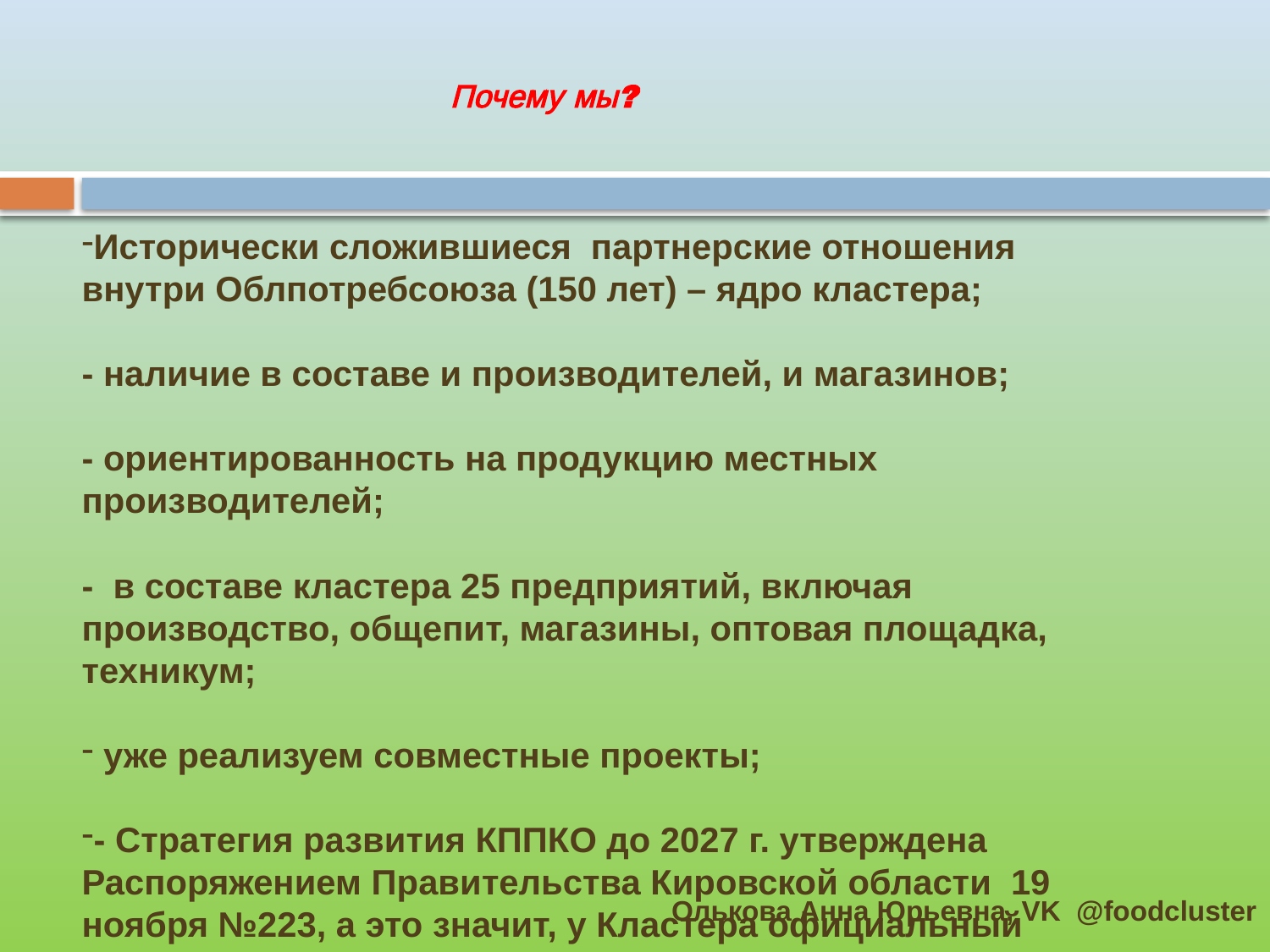

Почему мы?
Исторически сложившиеся  партнерские отношения  внутри Облпотребсоюза (150 лет) – ядро кластера;
- наличие в составе и производителей, и магазинов;
- ориентированность на продукцию местных производителей;
-  в составе кластера 25 предприятий, включая производство, общепит, магазины, оптовая площадка, техникум;

 уже реализуем совместные проекты;

- Стратегия развития КППКО до 2027 г. утверждена Распоряжением Правительства Кировской области  19 ноября №223, а это значит, у Кластера официальный статус.
Олькова Анна Юрьевна, VK  @foodcluster